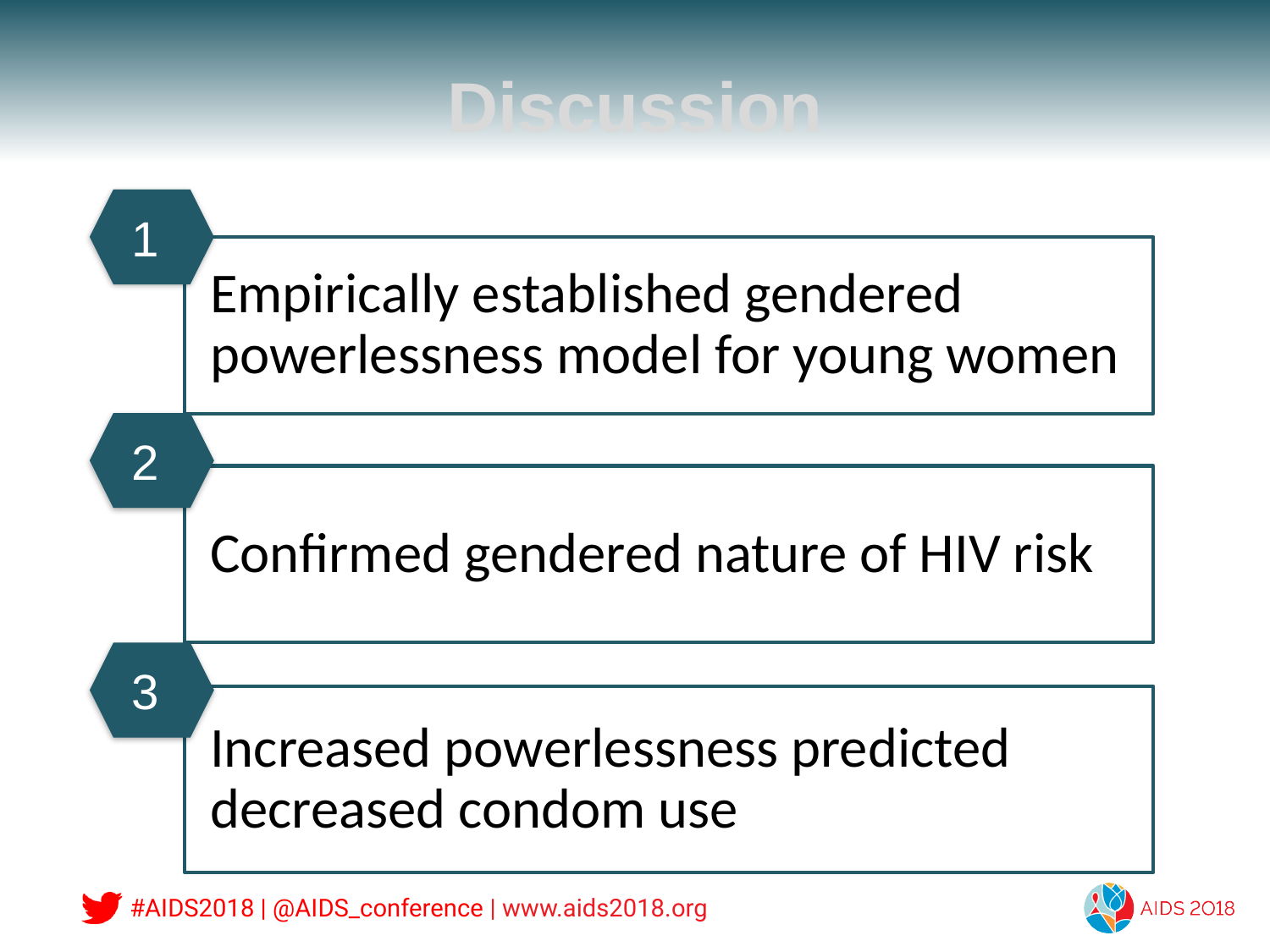

# Discussion
1
Empirically established gendered powerlessness model for young women
2
Confirmed gendered nature of HIV risk
3
Increased powerlessness predicted decreased condom use